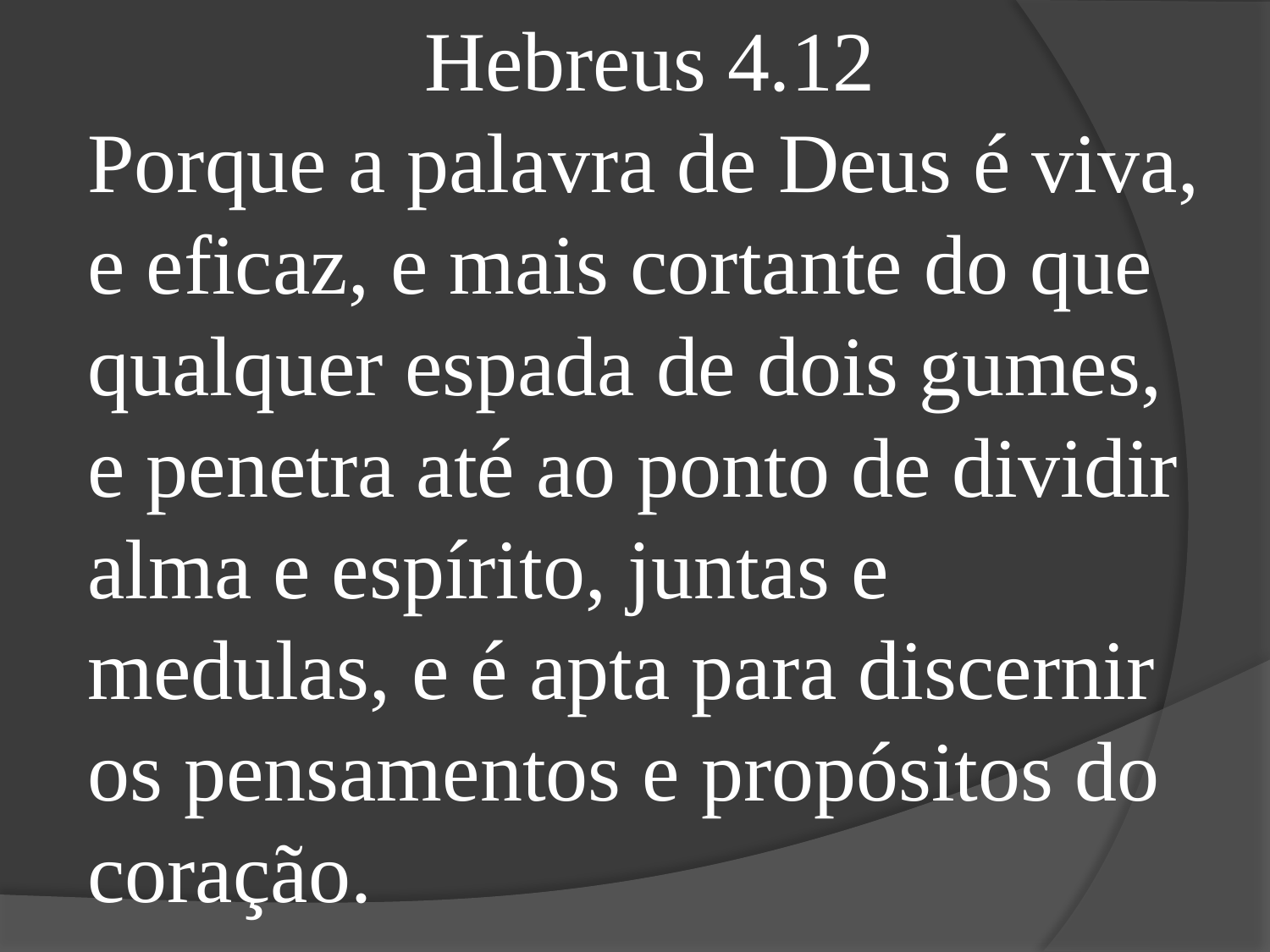

Hebreus 4.12
Porque a palavra de Deus é viva, e eficaz, e mais cortante do que qualquer espada de dois gumes, e penetra até ao ponto de dividir alma e espírito, juntas e medulas, e é apta para discernir os pensamentos e propósitos do coração.